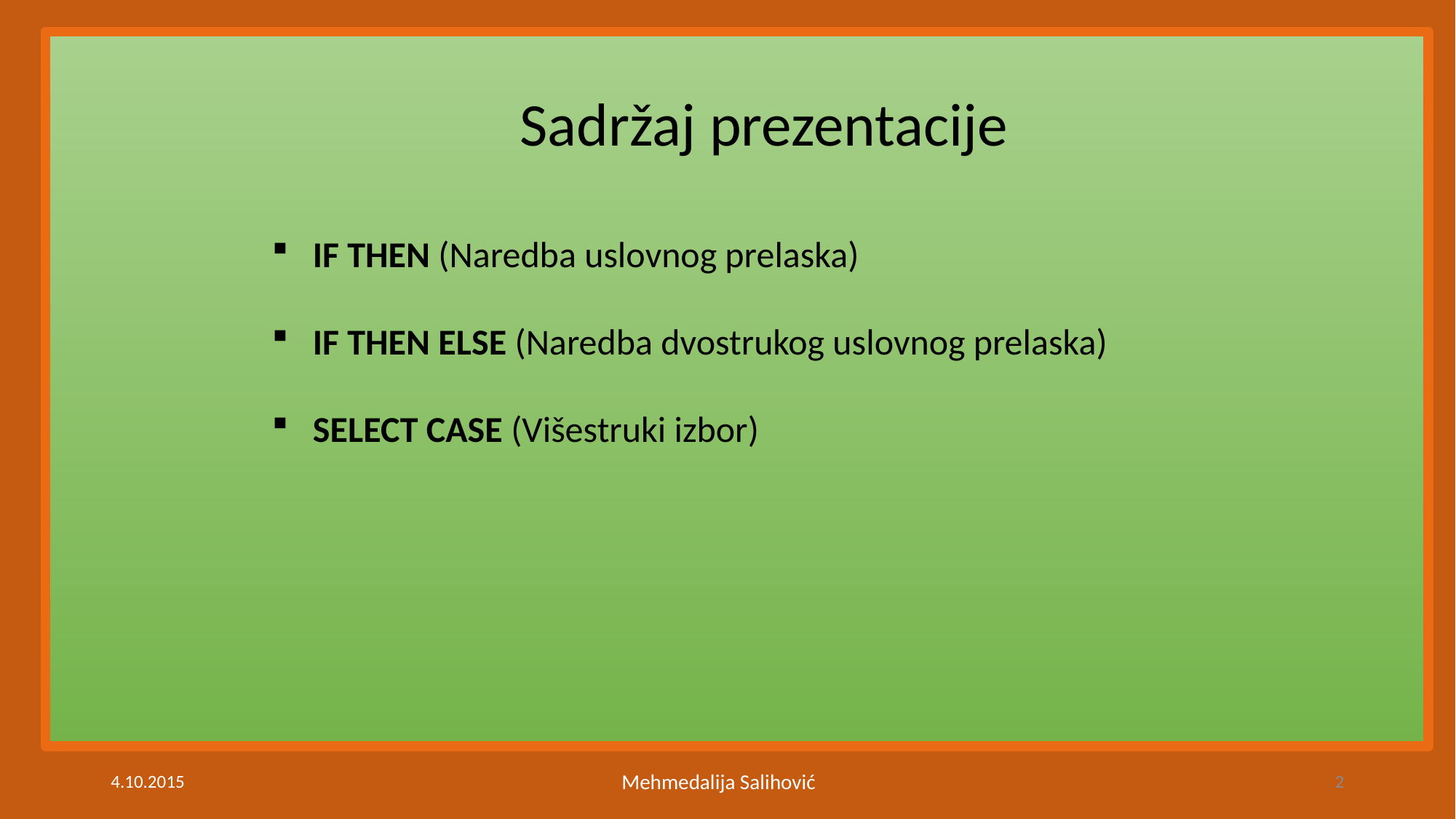

#
Sadržaj prezentacije

IF THEN (Naredba uslovnog prelaska)

IF THEN ELSE (Naredba dvostrukog uslovnog prelaska)

SELECT CASE (Višestruki izbor)

4.10.2015
Mehmedalija Salihović
2